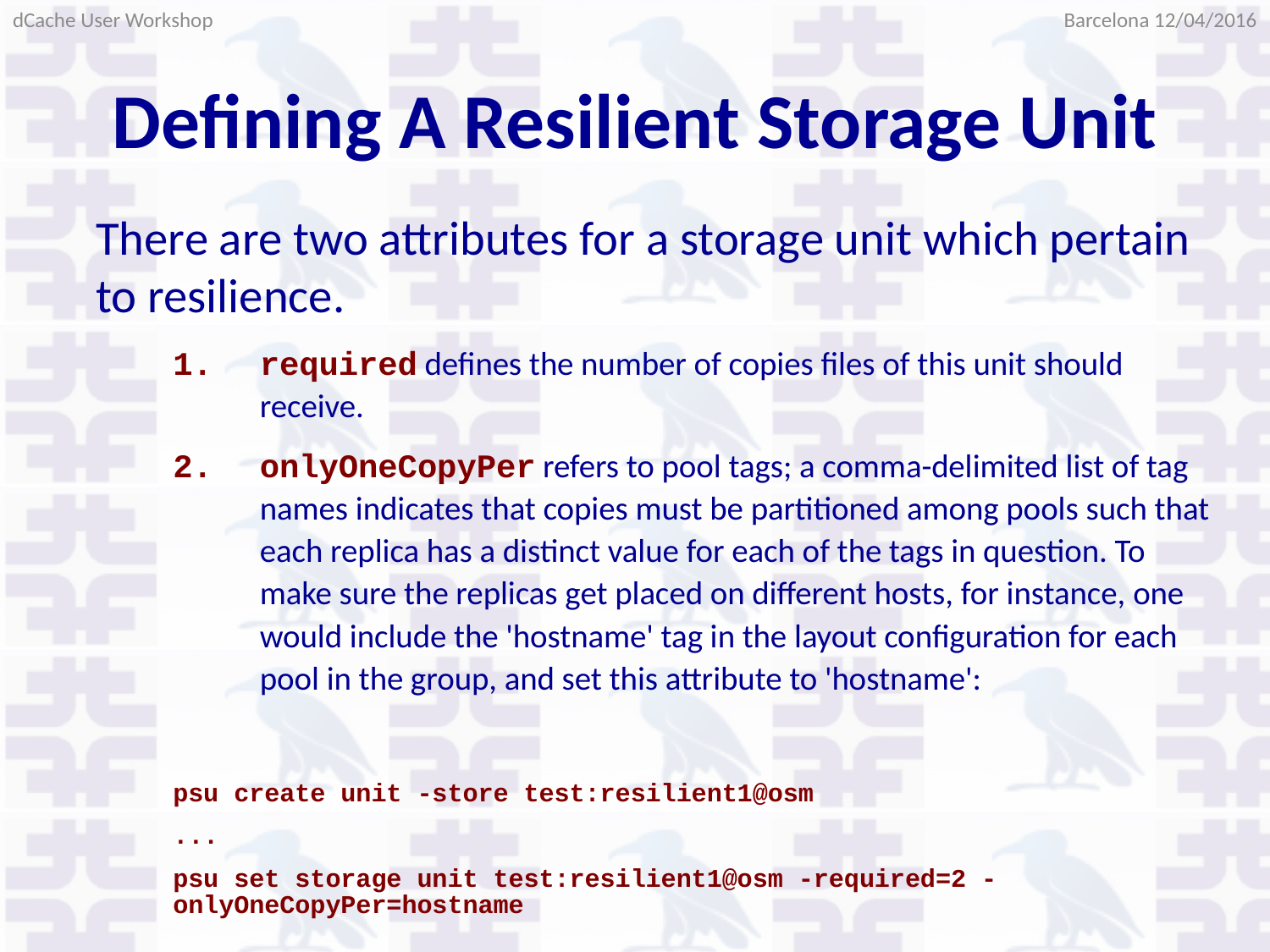

Barcelona 12/04/2016
dCache User Workshop
# Defining A Resilient Storage Unit
There are two attributes for a storage unit which pertain to resilience.
required defines the number of copies files of this unit should receive.
onlyOneCopyPer refers to pool tags; a comma-delimited list of tag names indicates that copies must be partitioned among pools such that each replica has a distinct value for each of the tags in question. To make sure the replicas get placed on different hosts, for instance, one would include the 'hostname' tag in the layout configuration for each pool in the group, and set this attribute to 'hostname':

psu create unit -store test:resilient1@osm
...
psu set storage unit test:resilient1@osm -required=2 -onlyOneCopyPer=hostname